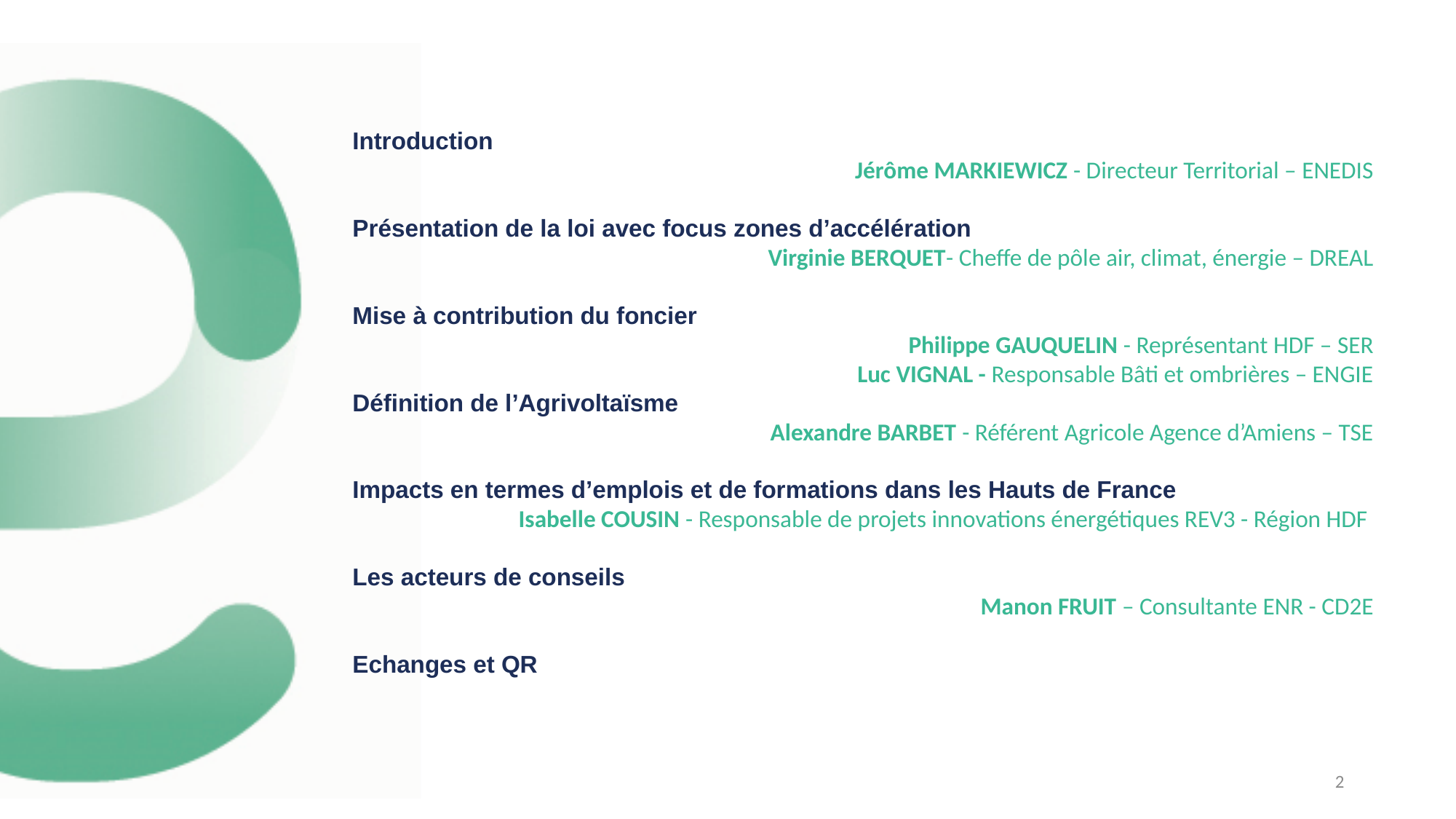

Introduction
Jérôme MARKIEWICZ - Directeur Territorial – ENEDIS

Présentation de la loi avec focus zones d’accélération
Virginie BERQUET- Cheffe de pôle air, climat, énergie – DREAL

Mise à contribution du foncier
Philippe GAUQUELIN - Représentant HDF – SER
Luc VIGNAL - Responsable Bâti et ombrières – ENGIE
Définition de l’Agrivoltaïsme
Alexandre BARBET - Référent Agricole Agence d’Amiens – TSE

Impacts en termes d’emplois et de formations dans les Hauts de France
Isabelle COUSIN - Responsable de projets innovations énergétiques REV3 - Région HDF

Les acteurs de conseils
Manon FRUIT – Consultante ENR - CD2E

Echanges et QR
2